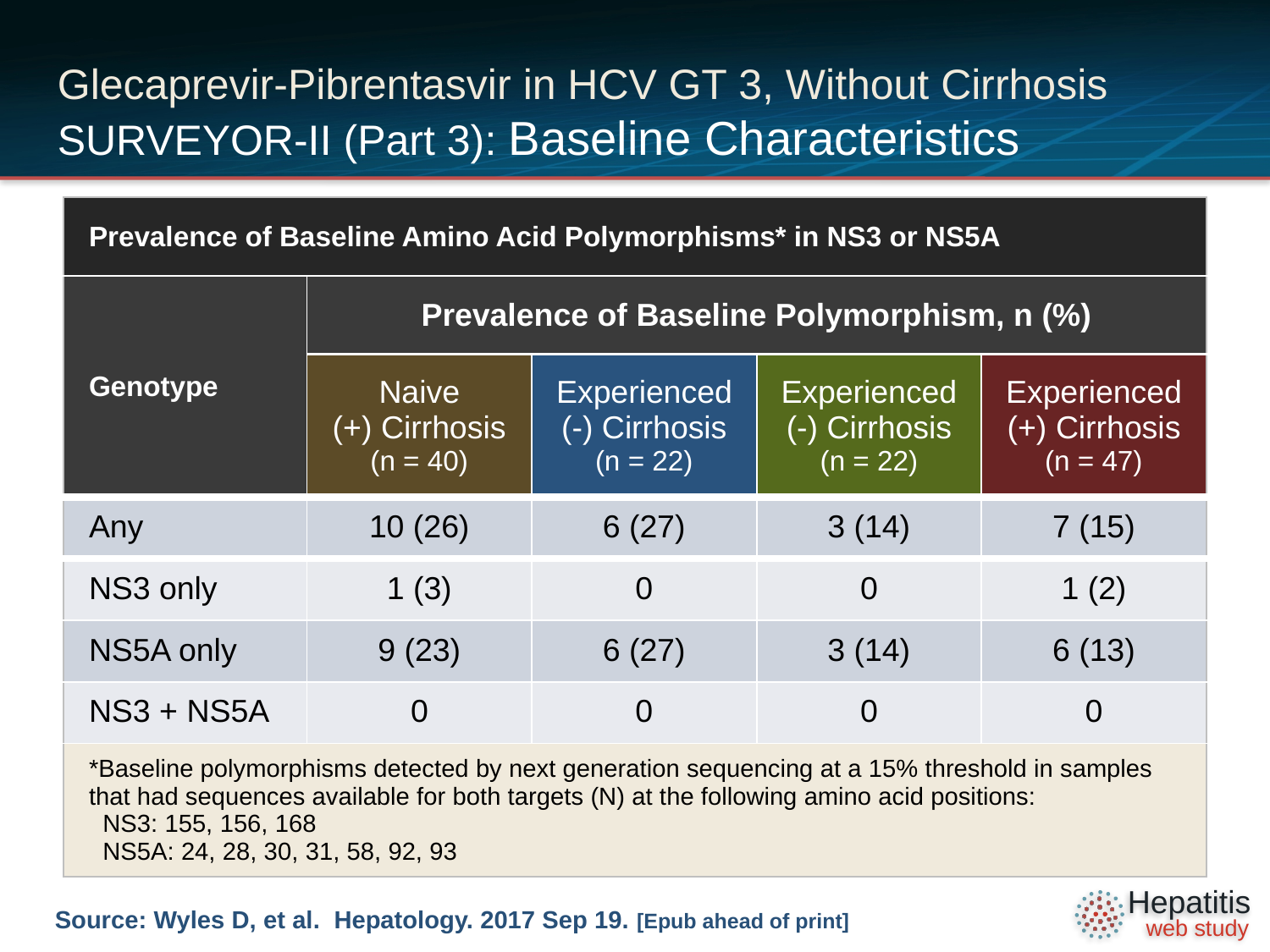

# Glecaprevir-Pibrentasvir in HCV GT 3, Without Cirrhosis SURVEYOR-II (Part 3): Baseline Characteristics
| Prevalence of Baseline Amino Acid Polymorphisms\* in NS3 or NS5A |  |  |  |  |
| --- | --- | --- | --- | --- |
| Genotype | Prevalence of Baseline Polymorphism, n (%) |  |  |  |
|  | Naive (+) Cirrhosis (n = 40) | Experienced (-) Cirrhosis (n = 22) | Experienced (-) Cirrhosis (n = 22) | Experienced (+) Cirrhosis (n = 47) |
| Any | 10 (26) | 6 (27) | 3 (14) | 7 (15) |
| NS3 only | 1 (3) | 0 | 0 | 1 (2) |
| NS5A only | 9 (23) | 6 (27) | 3 (14) | 6 (13) |
| NS3 + NS5A | 0 | 0 | 0 | 0 |
| \*Baseline polymorphisms detected by next generation sequencing at a 15% threshold in samples that had sequences available for both targets (N) at the following amino acid positions: NS3: 155, 156, 168 NS5A: 24, 28, 30, 31, 58, 92, 93 |  |  |  |  |
Source: Wyles D, et al.  Hepatology. 2017 Sep 19. [Epub ahead of print]